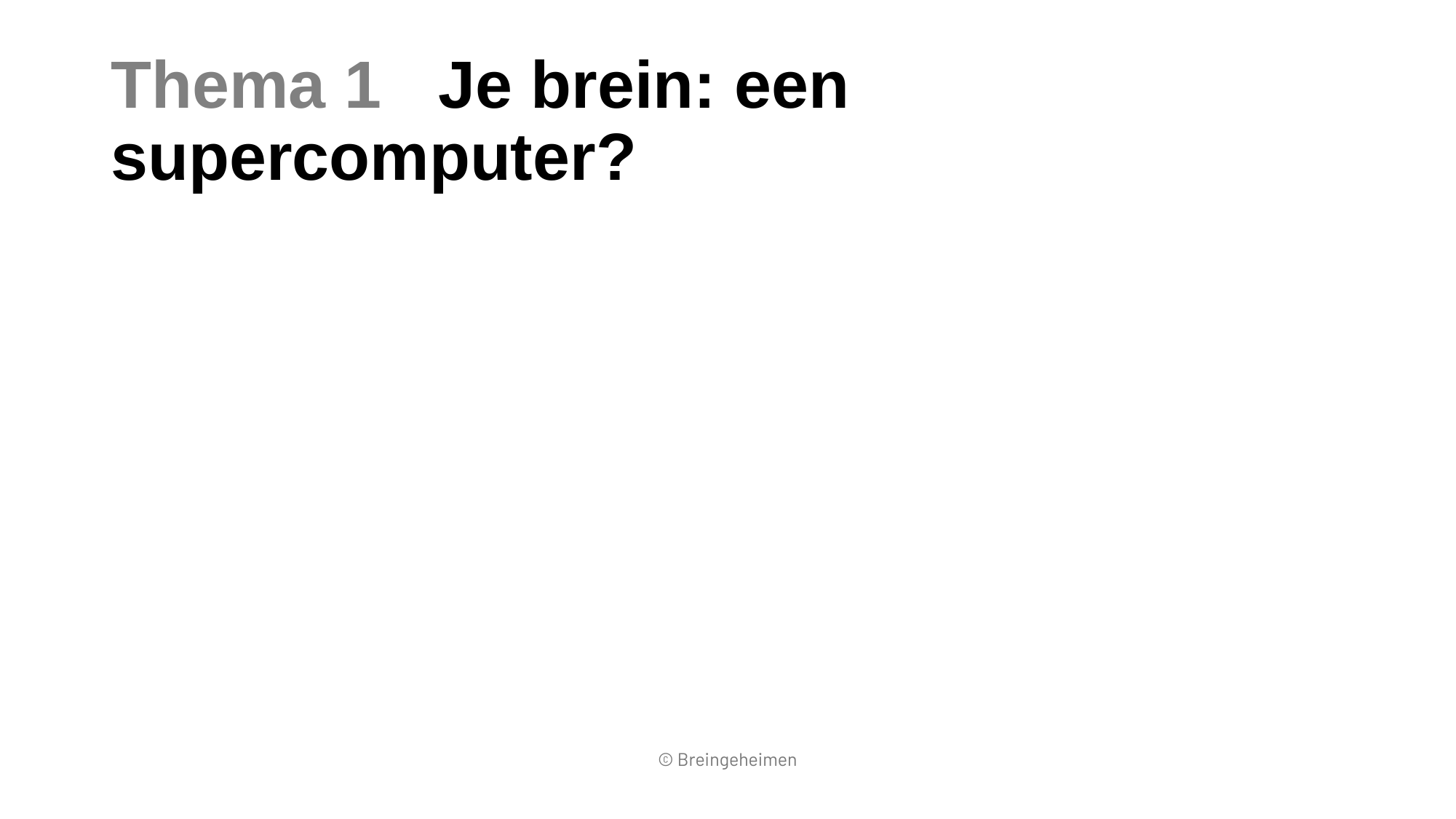

# Thema 1	Je brein: een supercomputer?
© Breingeheimen